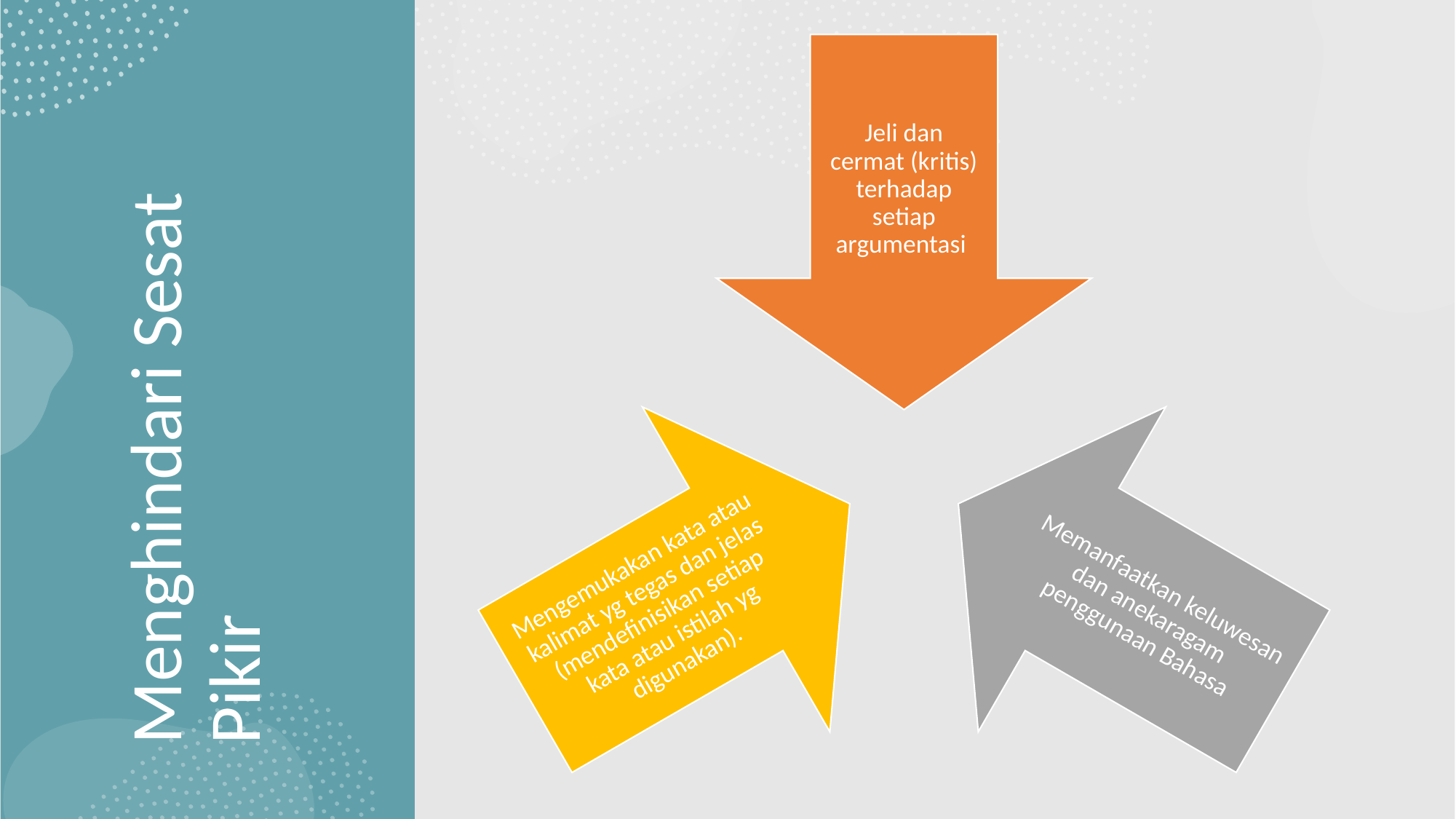

Jeli dan cermat (kritis) terhadap setiap argumentasi
Memanfaatkan keluwesan dan anekaragam penggunaan Bahasa
Mengemukakan kata atau kalimat yg tegas dan jelas (mendefinisikan setiap kata atau istilah yg digunakan).
# Menghindari Sesat Pikir